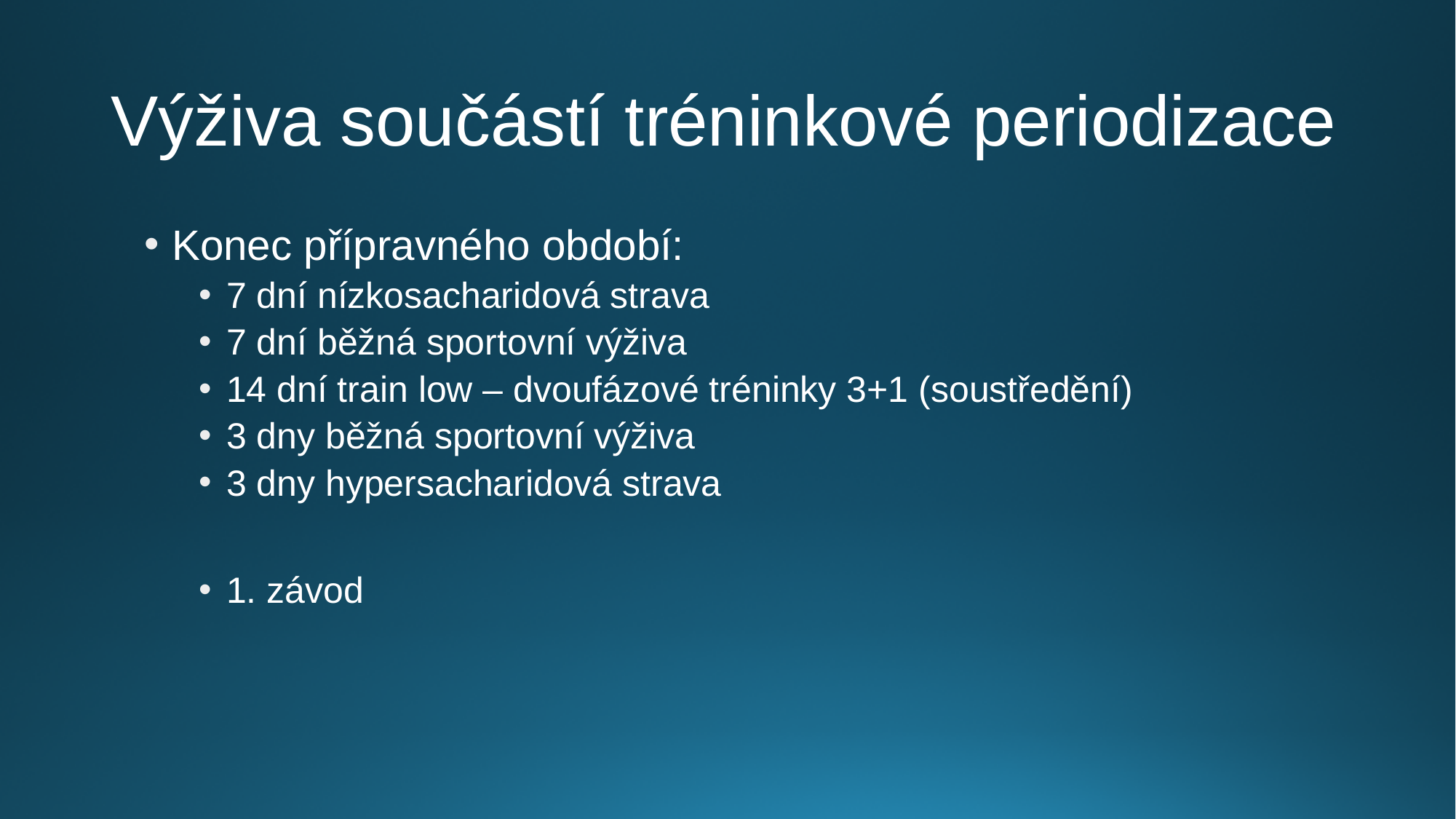

# Výživa součástí tréninkové periodizace
Konec přípravného období:
7 dní nízkosacharidová strava
7 dní běžná sportovní výživa
14 dní train low – dvoufázové tréninky 3+1 (soustředění)
3 dny běžná sportovní výživa
3 dny hypersacharidová strava

1. závod